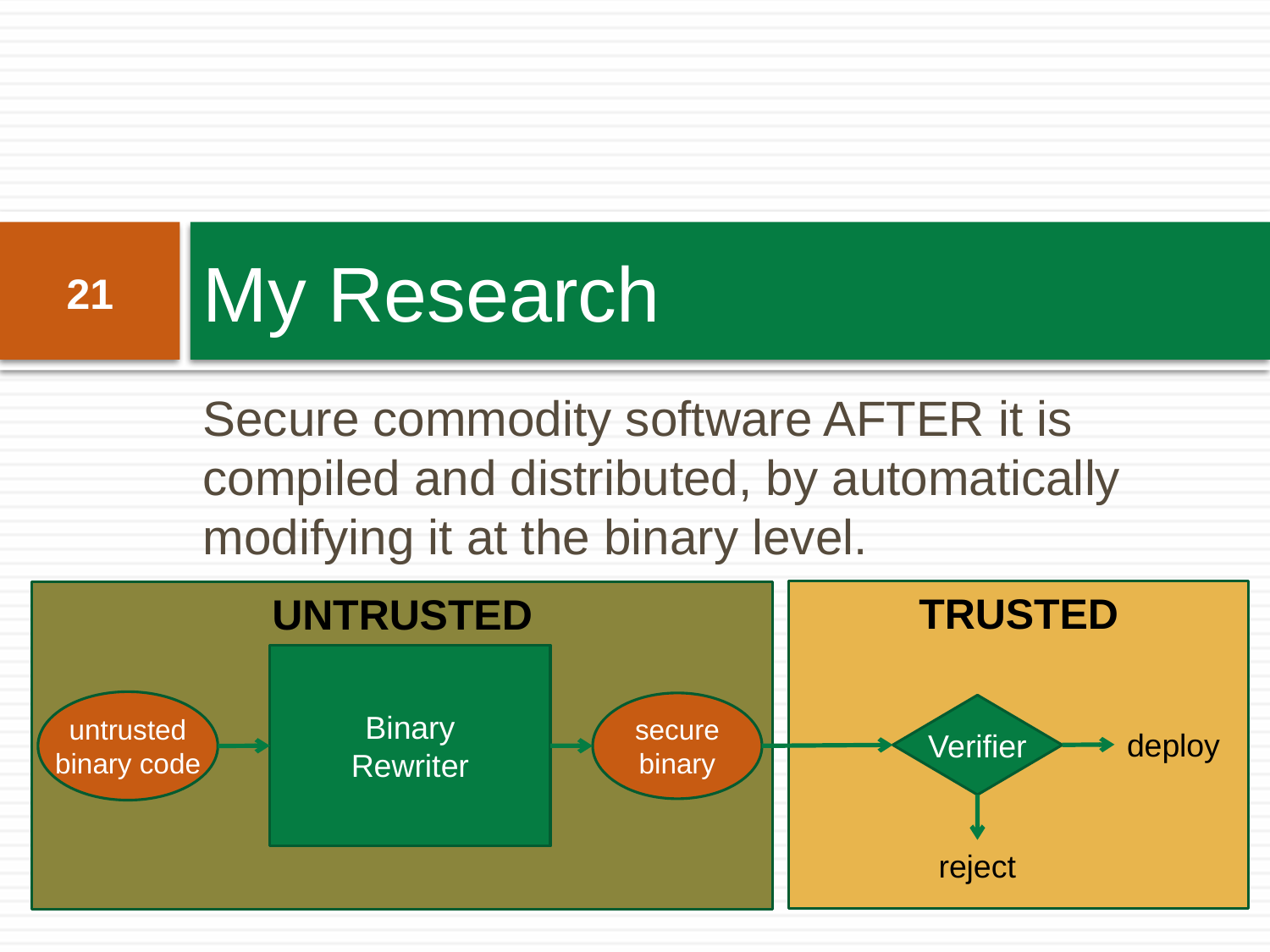

# My Research
21
Secure commodity software AFTER it is compiled and distributed, by automatically modifying it at the binary level.
TRUSTED
UNTRUSTED
Binary
Rewriter
untrusted
binary code
secure
binary
Verifier
deploy
reject